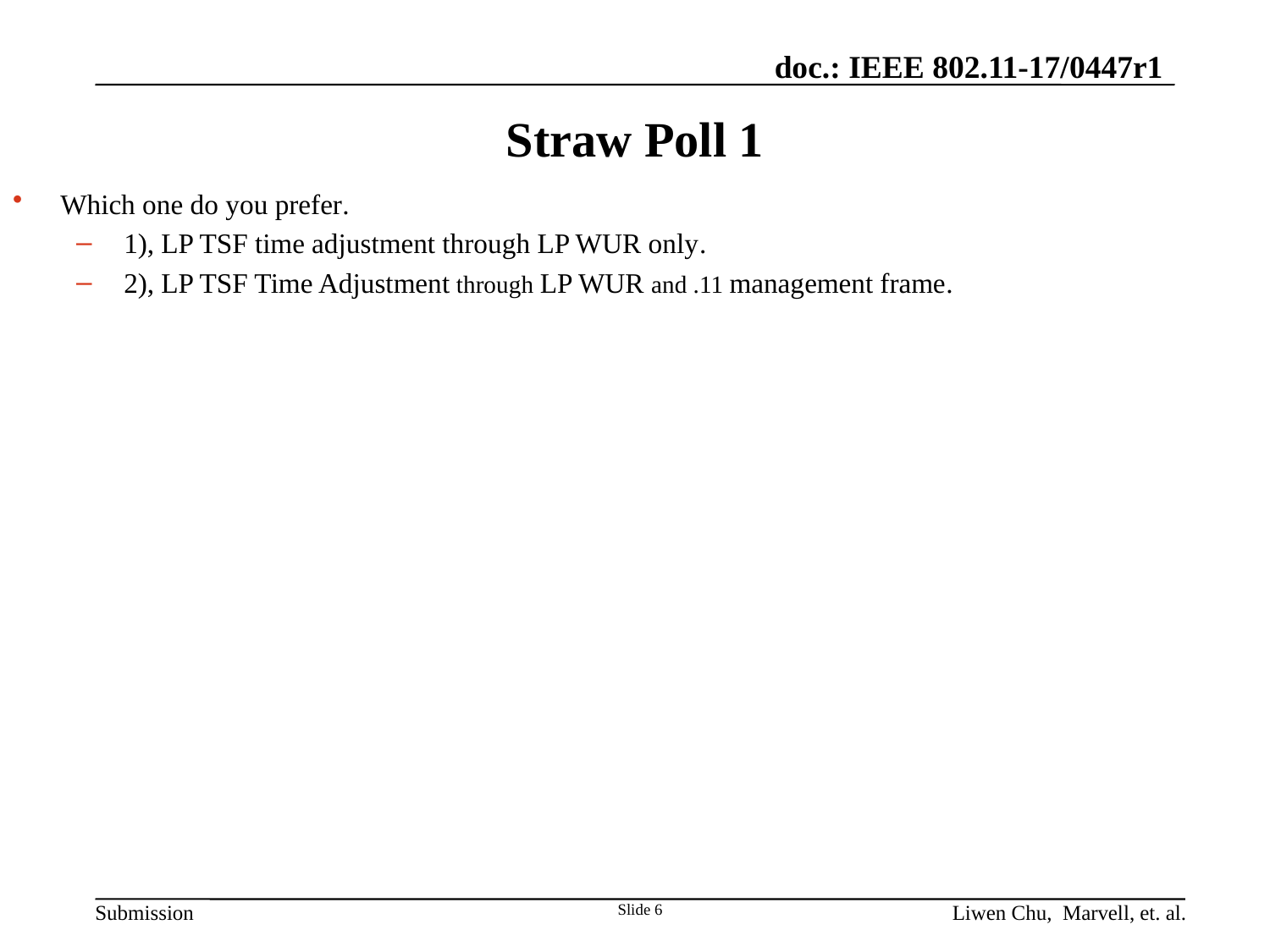

# Straw Poll 1
Which one do you prefer.
1), LP TSF time adjustment through LP WUR only.
2), LP TSF Time Adjustment through LP WUR and .11 management frame.

Slide 6
Liwen Chu,  Marvell, et. al.